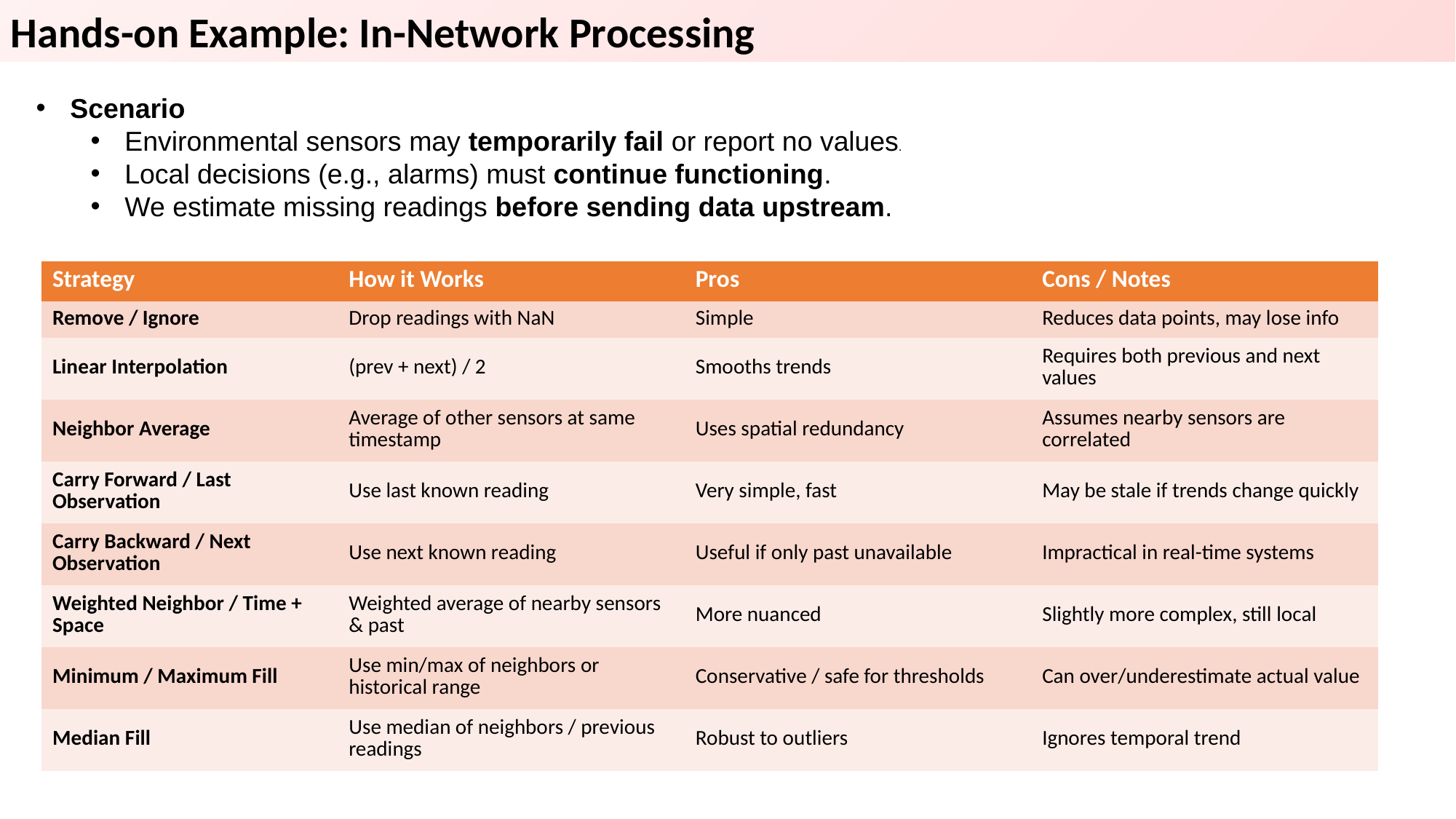

Hands-on Example: In-Network Processing
Scenario
Environmental sensors may temporarily fail or report no values.
Local decisions (e.g., alarms) must continue functioning.
We estimate missing readings before sending data upstream.

| Strategy | How it Works | Pros | Cons / Notes |
| --- | --- | --- | --- |
| Remove / Ignore | Drop readings with NaN | Simple | Reduces data points, may lose info |
| Linear Interpolation | (prev + next) / 2 | Smooths trends | Requires both previous and next values |
| Neighbor Average | Average of other sensors at same timestamp | Uses spatial redundancy | Assumes nearby sensors are correlated |
| Carry Forward / Last Observation | Use last known reading | Very simple, fast | May be stale if trends change quickly |
| Carry Backward / Next Observation | Use next known reading | Useful if only past unavailable | Impractical in real-time systems |
| Weighted Neighbor / Time + Space | Weighted average of nearby sensors & past | More nuanced | Slightly more complex, still local |
| Minimum / Maximum Fill | Use min/max of neighbors or historical range | Conservative / safe for thresholds | Can over/underestimate actual value |
| Median Fill | Use median of neighbors / previous readings | Robust to outliers | Ignores temporal trend |